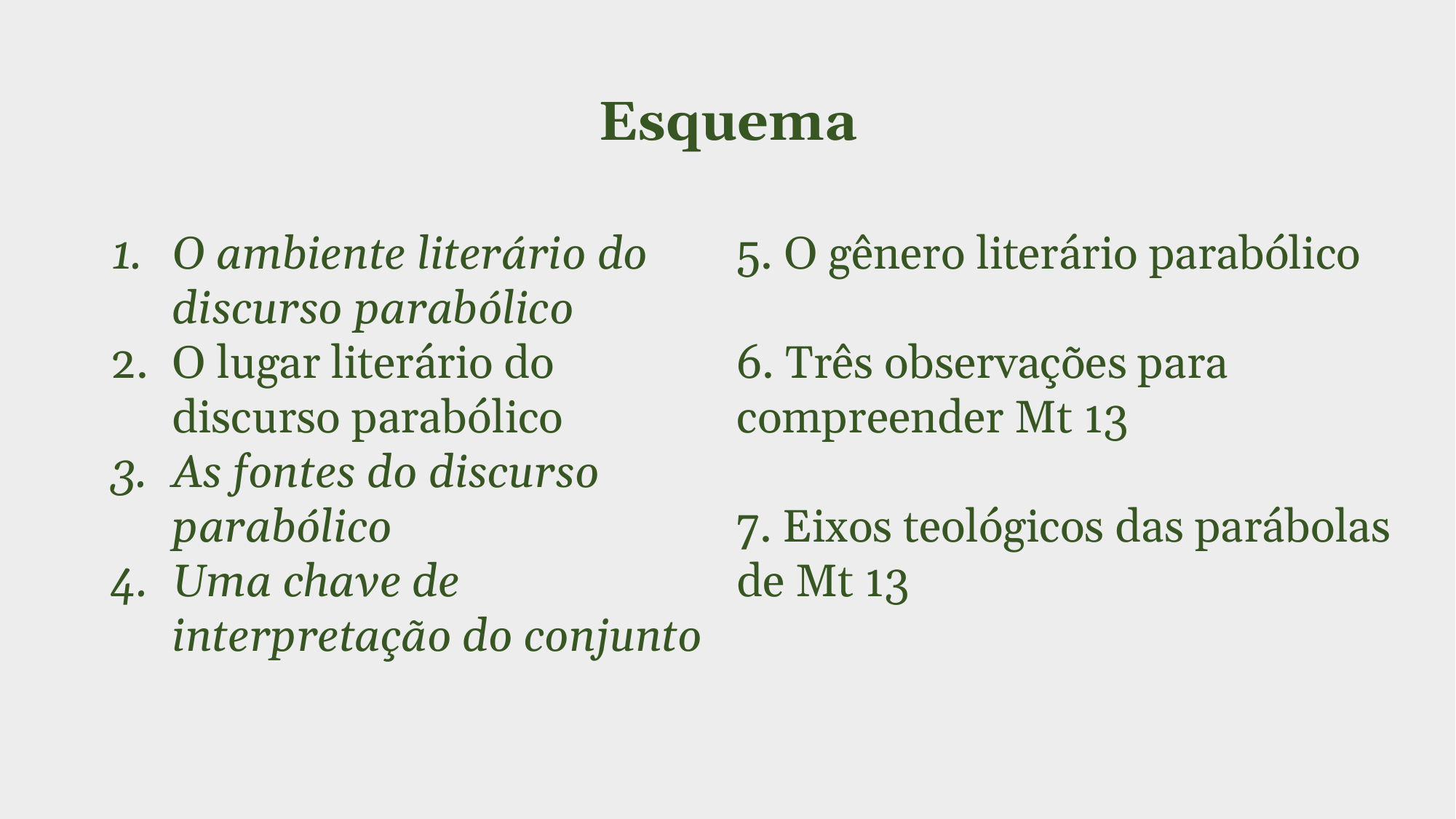

# Esquema
O ambiente literário do discurso parabólico
O lugar literário do discurso parabólico
As fontes do discurso parabólico
Uma chave de interpretação do conjunto

5. O gênero literário parabólico

6. Três observações para compreender Mt 13

7. Eixos teológicos das parábolas de Mt 13